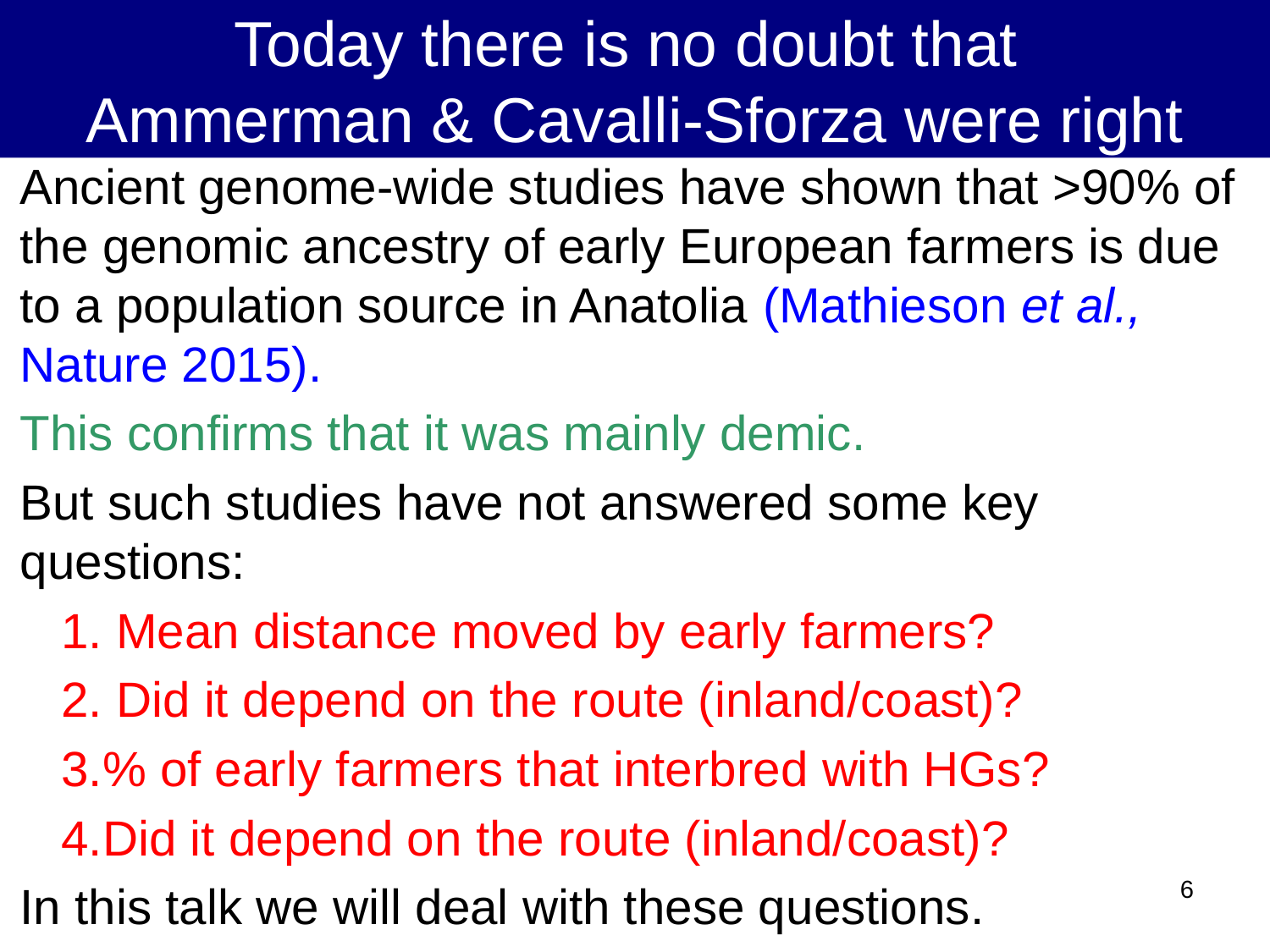

Today there is no doubt that
Ammerman & Cavalli-Sforza were right
Ancient genome-wide studies have shown that >90% of the genomic ancestry of early European farmers is due to a population source in Anatolia (Mathieson et al., Nature 2015).
This confirms that it was mainly demic.
But such studies have not answered some key questions:
   1. Mean distance moved by early farmers?
   2. Did it depend on the route (inland/coast)?
   3.% of early farmers that interbred with HGs?
   4.Did it depend on the route (inland/coast)?
In this talk we will deal with these questions.
6